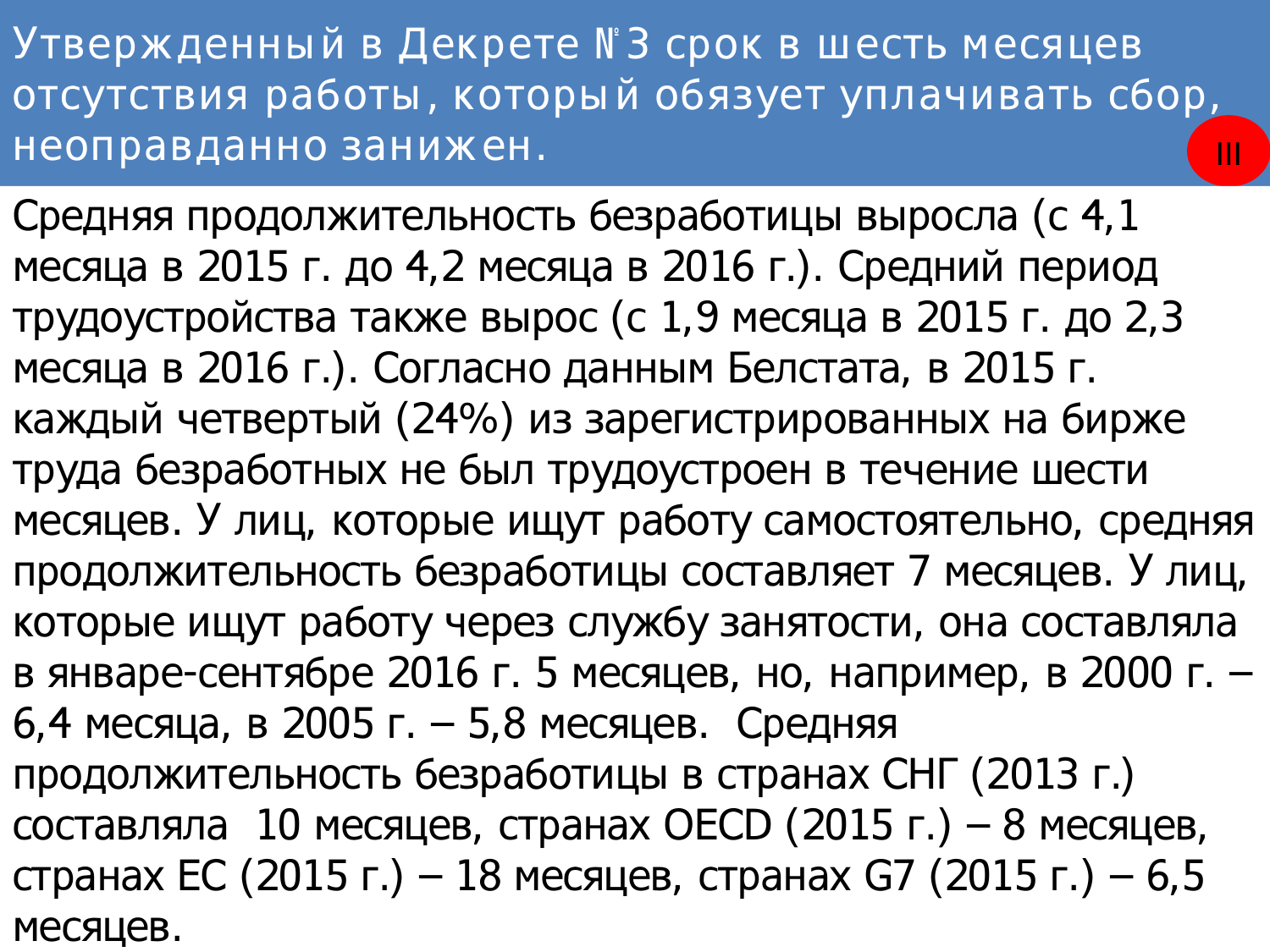

Утвержденный в Декрете №3 срок в шесть месяцев отсутствия работы, который обязует уплачивать сбор, неоправданно занижен.
III
# Средняя продолжительность безработицы выросла (с 4,1 месяца в 2015 г. до 4,2 месяца в 2016 г.). Средний период трудоустройства также вырос (с 1,9 месяца в 2015 г. до 2,3 месяца в 2016 г.). Согласно данным Белстата, в 2015 г. каждый четвертый (24%) из зарегистрированных на бирже труда безработных не был трудоустроен в течение шести месяцев. У лиц, которые ищут работу самостоятельно, средняя продолжительность безработицы составляет 7 месяцев. У лиц, которые ищут работу через службу занятости, она составляла в январе-сентябре 2016 г. 5 месяцев, но, например, в 2000 г. – 6,4 месяца, в 2005 г. – 5,8 месяцев.  Средняя продолжительность безработицы в странах СНГ (2013 г.) составляла  10 месяцев, странах OECD (2015 г.) – 8 месяцев, странах ЕС (2015 г.) – 18 месяцев, странах G7 (2015 г.) – 6,5 месяцев.